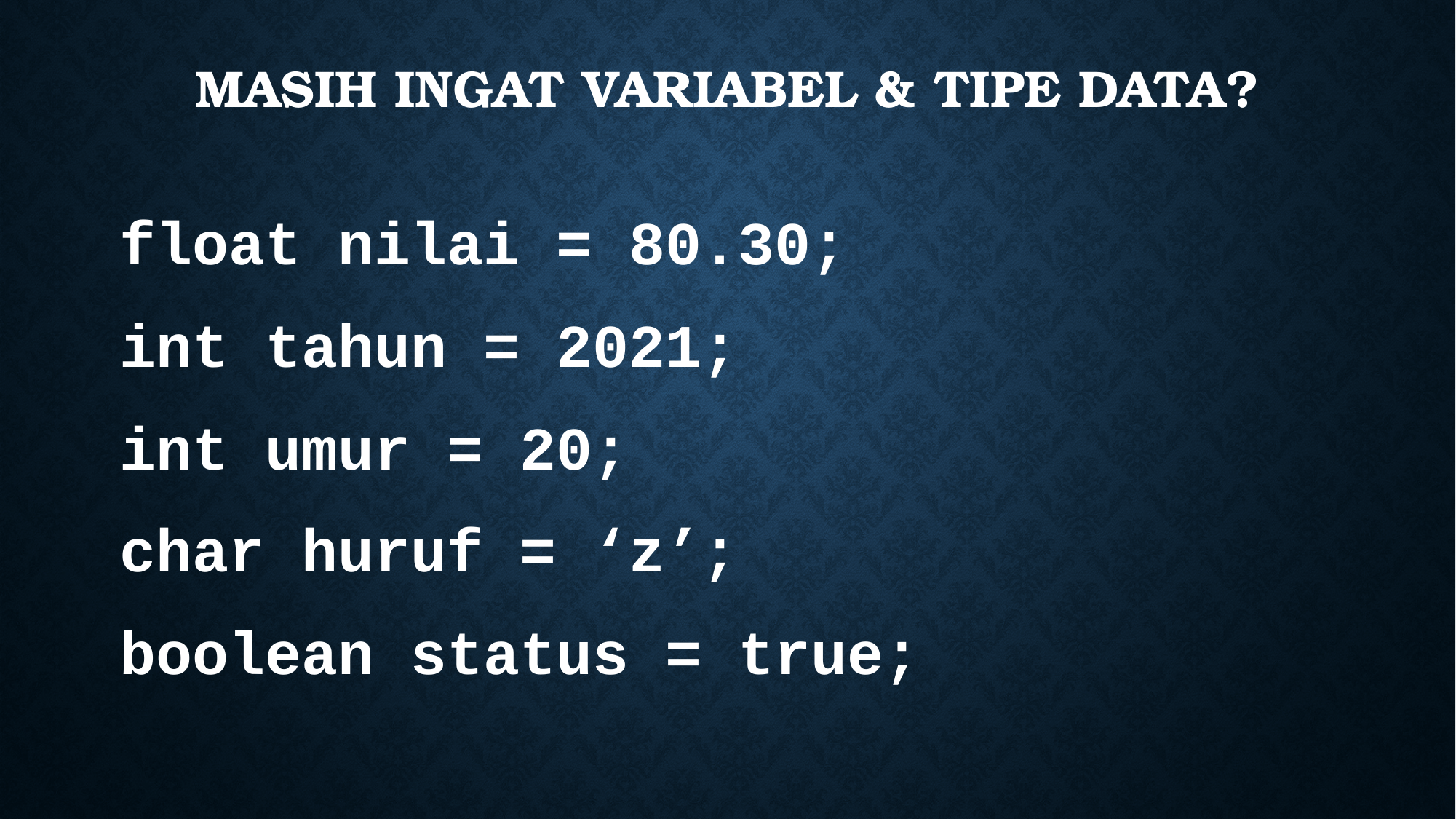

# MASIH INGAT VARIABEL & TIPE DATA?
float nilai = 80.30;
int tahun = 2021;
int umur = 20;
char huruf = ‘z’;
boolean status = true;